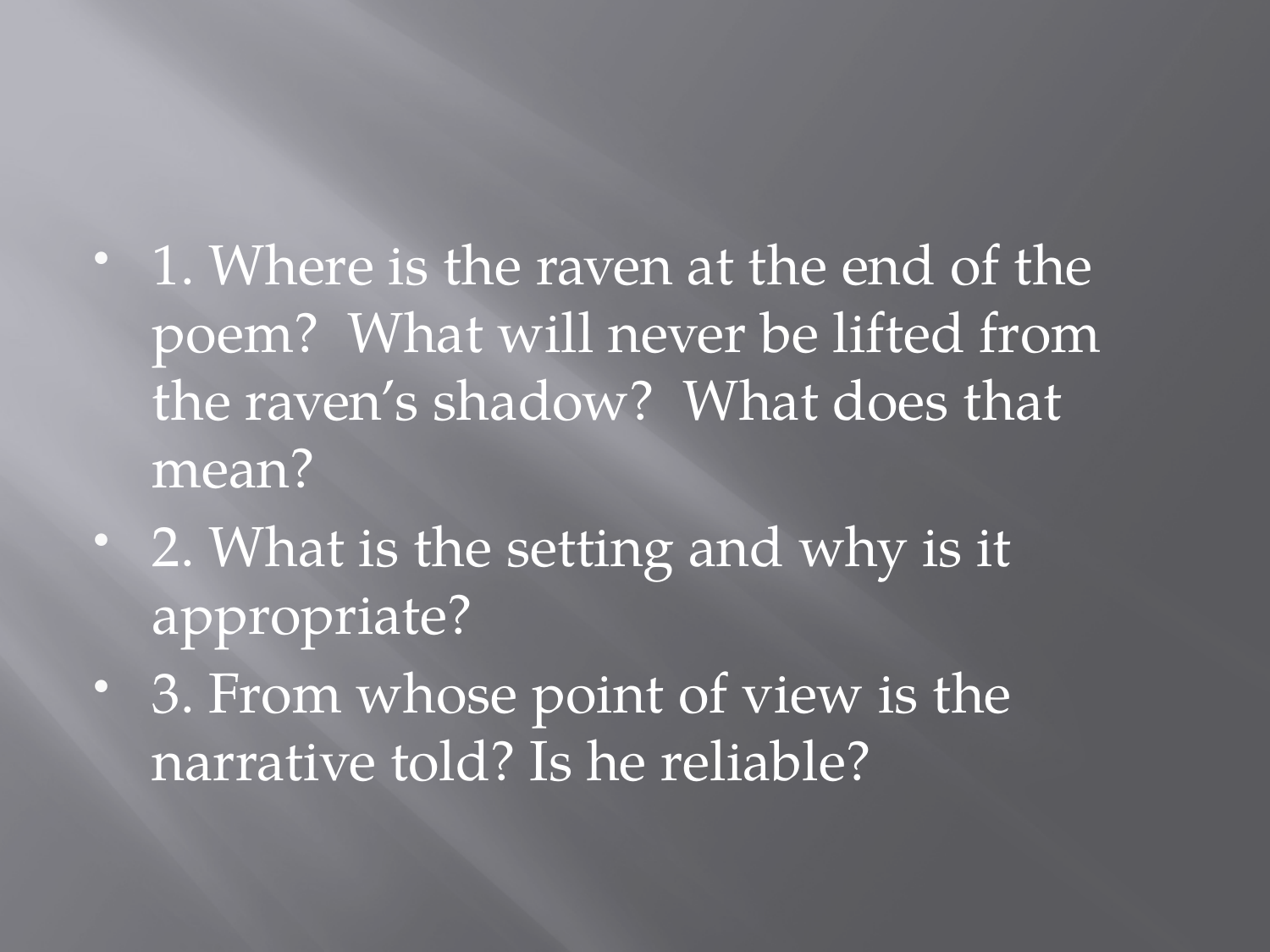

#
1. Where is the raven at the end of the poem?  What will never be lifted from the raven’s shadow?  What does that mean?
2. What is the setting and why is it appropriate?
3. From whose point of view is the narrative told? Is he reliable?